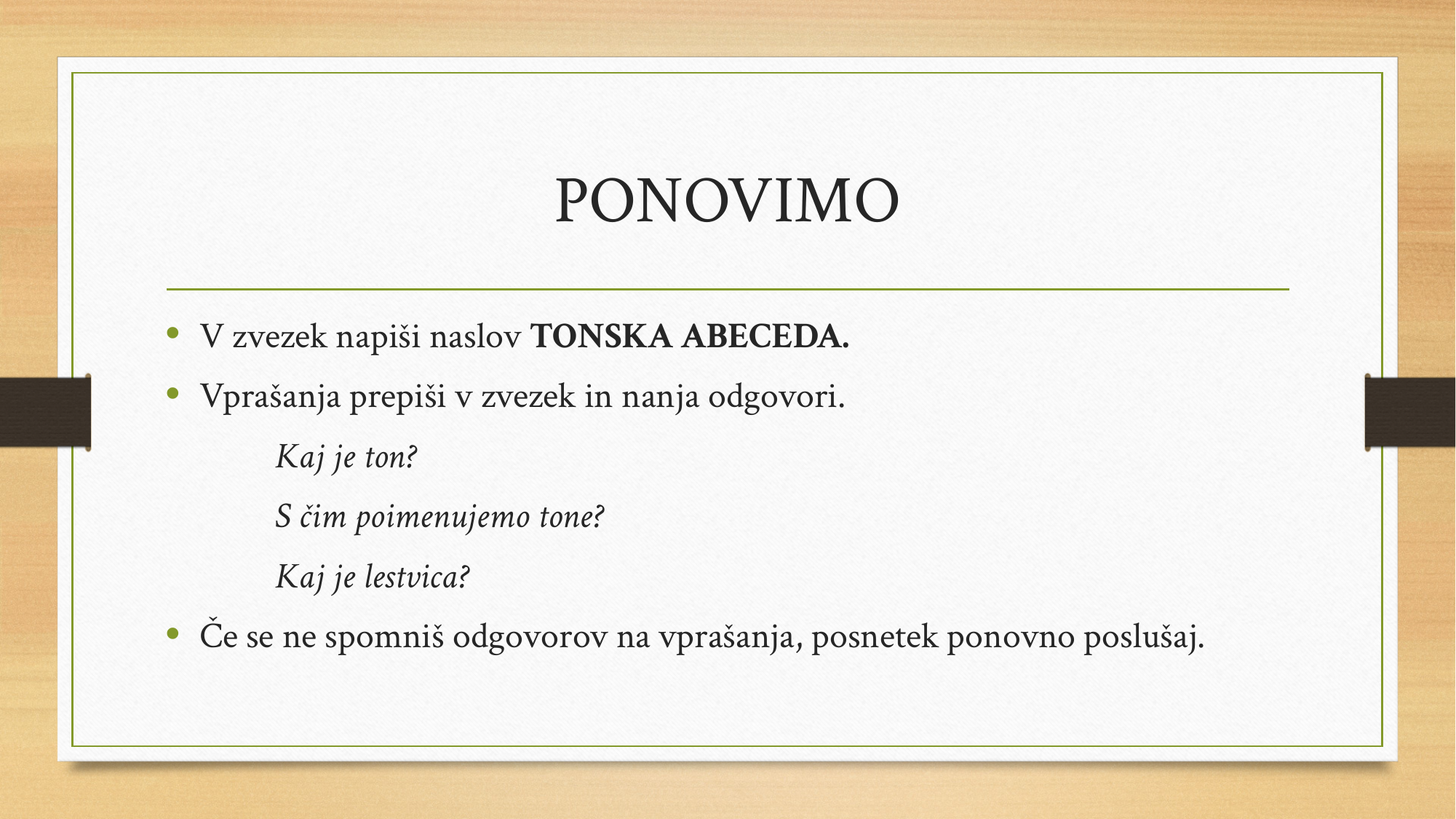

# PONOVIMO
V zvezek napiši naslov TONSKA ABECEDA.
Vprašanja prepiši v zvezek in nanja odgovori.
	Kaj je ton?
	S čim poimenujemo tone?
	Kaj je lestvica?
Če se ne spomniš odgovorov na vprašanja, posnetek ponovno poslušaj.